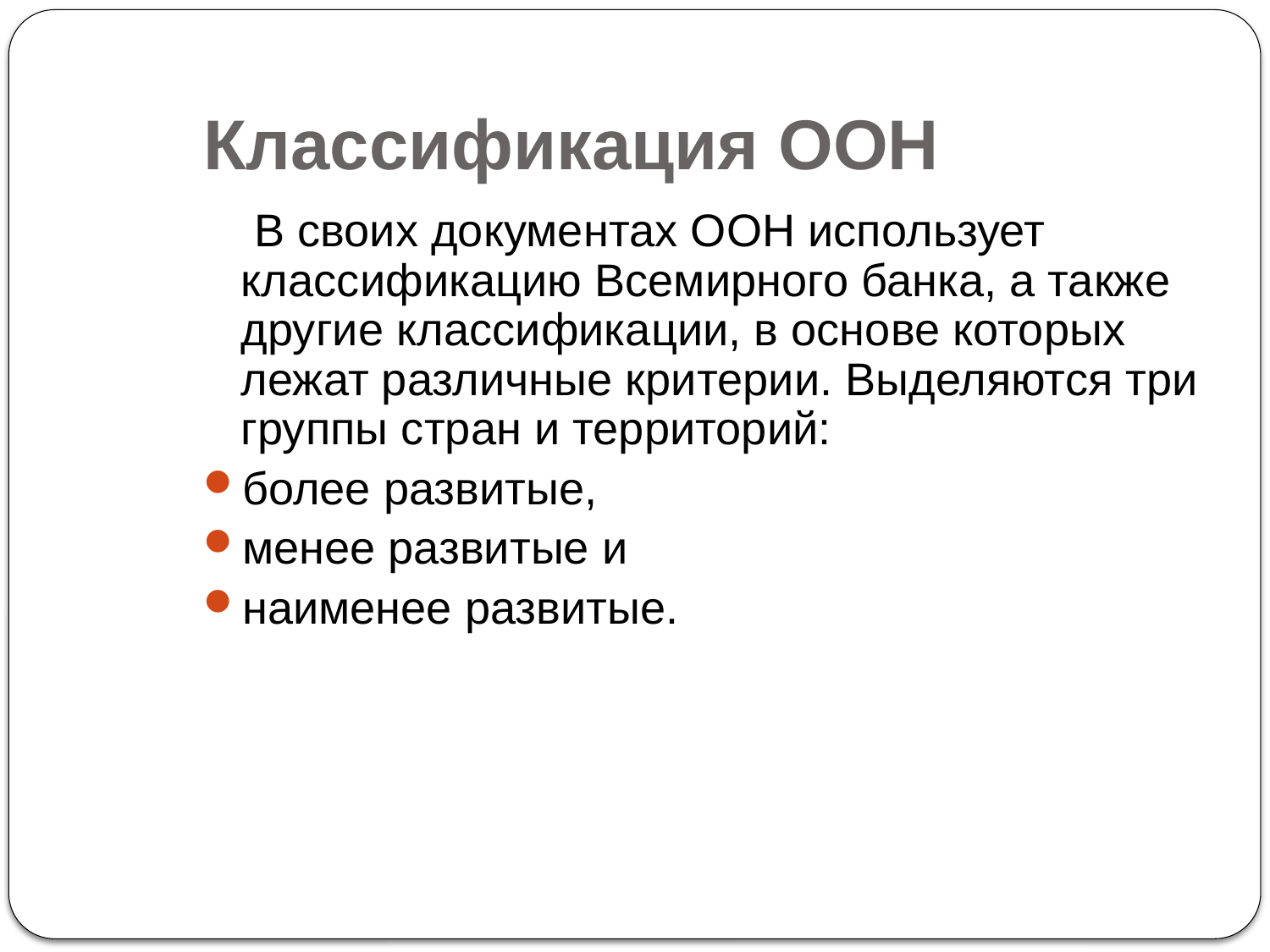

Классификация ООН
    В своих документах ООН использует классификацию Всемирного банка, а также другие классификации, в основе которых лежат различные критерии. Выделяются три группы стран и территорий:
более развитые,
менее развитые и
наименее развитые.